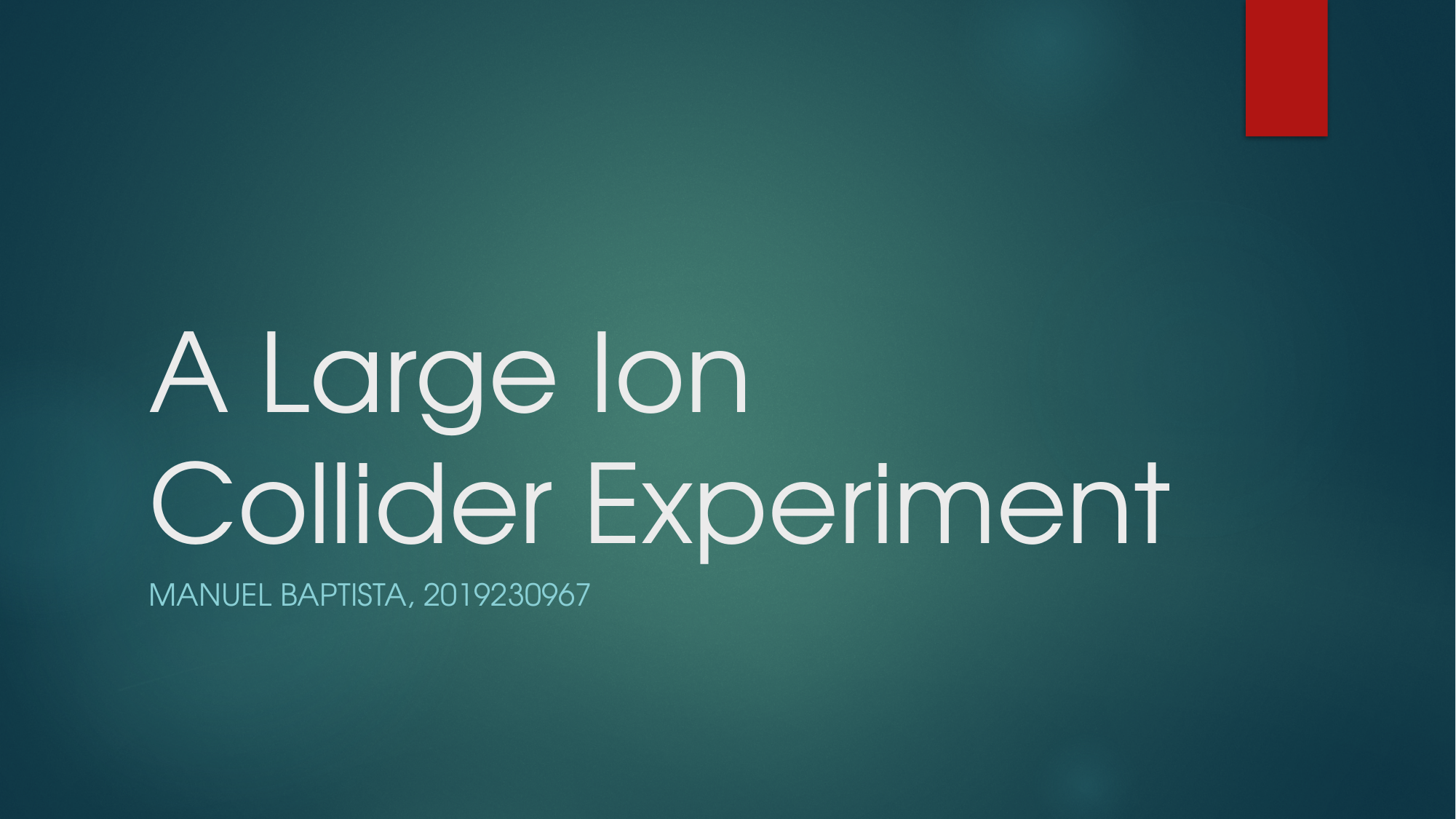

# A Large Ion Collider Experiment
Manuel Baptista, 2019230967